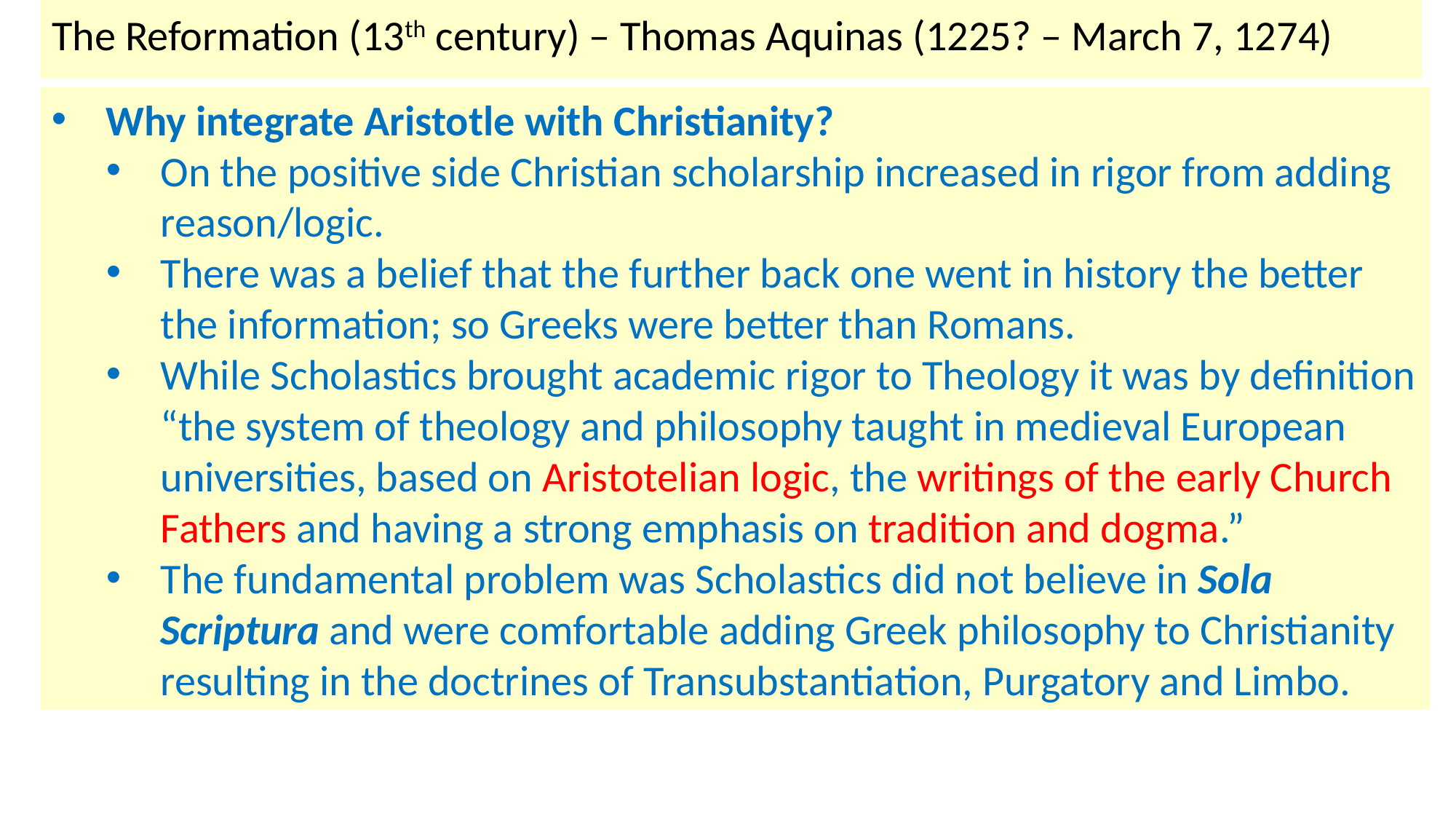

# The Reformation (13th century) – Thomas Aquinas (1225? – March 7, 1274)
Why integrate Aristotle with Christianity?
On the positive side Christian scholarship increased in rigor from adding reason/logic.
There was a belief that the further back one went in history the better the information; so Greeks were better than Romans.
While Scholastics brought academic rigor to Theology it was by definition “the system of theology and philosophy taught in medieval European universities, based on Aristotelian logic, the writings of the early Church Fathers and having a strong emphasis on tradition and dogma.”
The fundamental problem was Scholastics did not believe in Sola Scriptura and were comfortable adding Greek philosophy to Christianity resulting in the doctrines of Transubstantiation, Purgatory and Limbo.